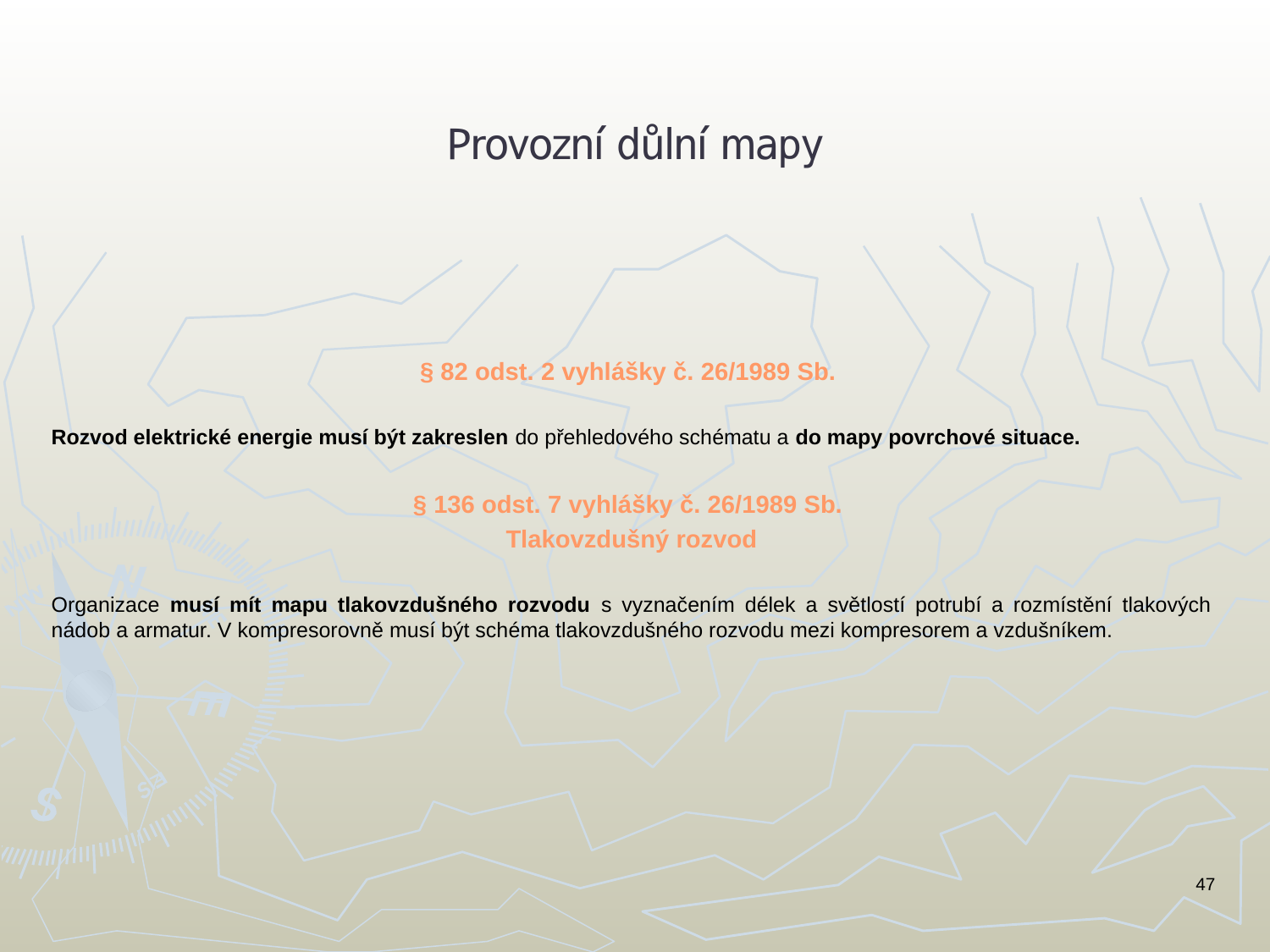

# Provozní důlní mapy
§ 82 odst. 2 vyhlášky č. 26/1989 Sb.

Rozvod elektrické energie musí být zakreslen do přehledového schématu a do mapy povrchové situace.

§ 136 odst. 7 vyhlášky č. 26/1989 Sb.
Tlakovzdušný rozvod

Organizace musí mít mapu tlakovzdušného rozvodu s vyznačením délek a světlostí potrubí a rozmístění tlakových nádob a armatur. V kompresorovně musí být schéma tlakovzdušného rozvodu mezi kompresorem a vzdušníkem.
47